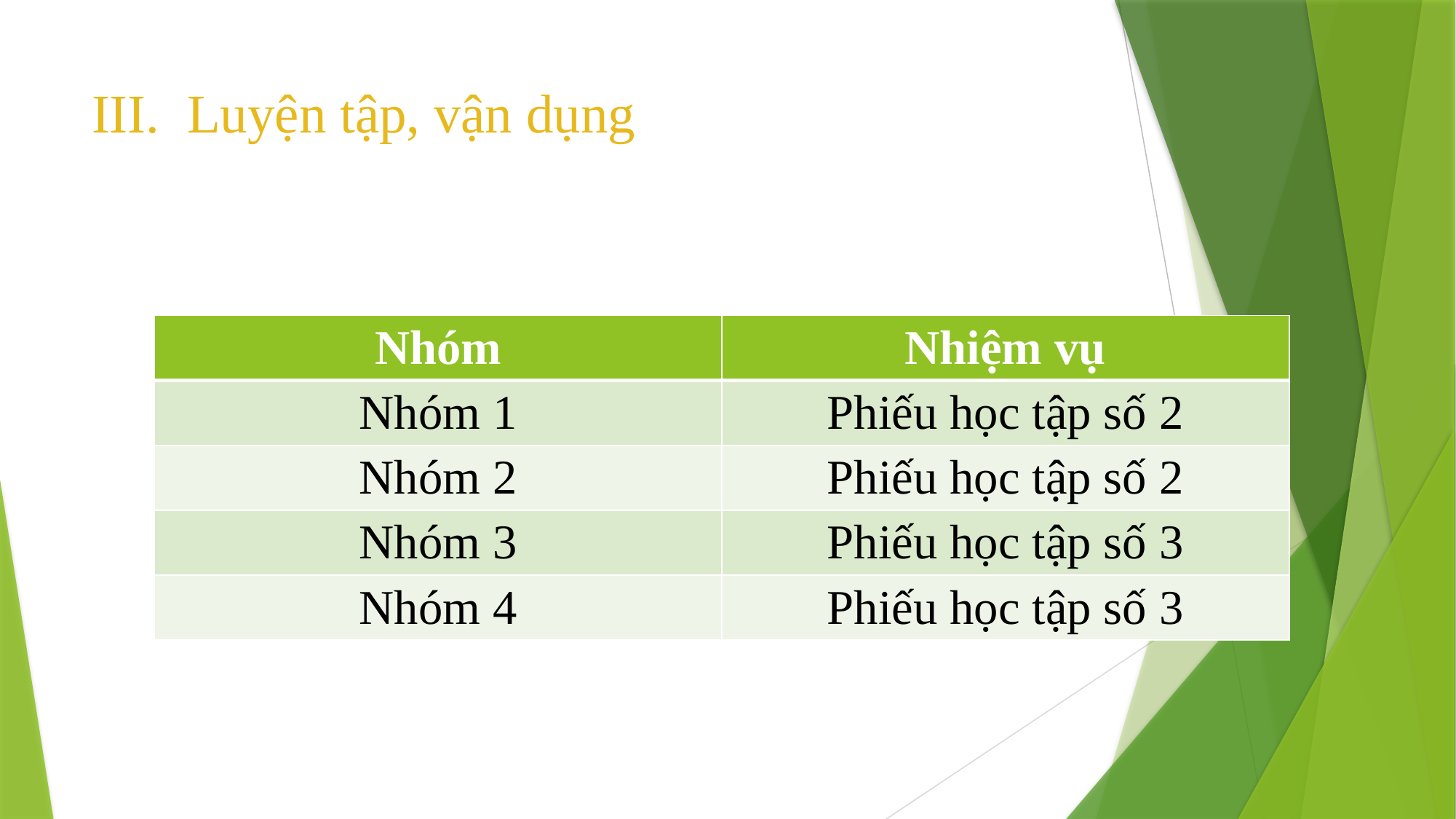

# III.  Luyện tập, vận dụng
| Nhóm | Nhiệm vụ |
| --- | --- |
| Nhóm 1 | Phiếu học tập số 2 |
| Nhóm 2 | Phiếu học tập số 2 |
| Nhóm 3 | Phiếu học tập số 3 |
| Nhóm 4 | Phiếu học tập số 3 |